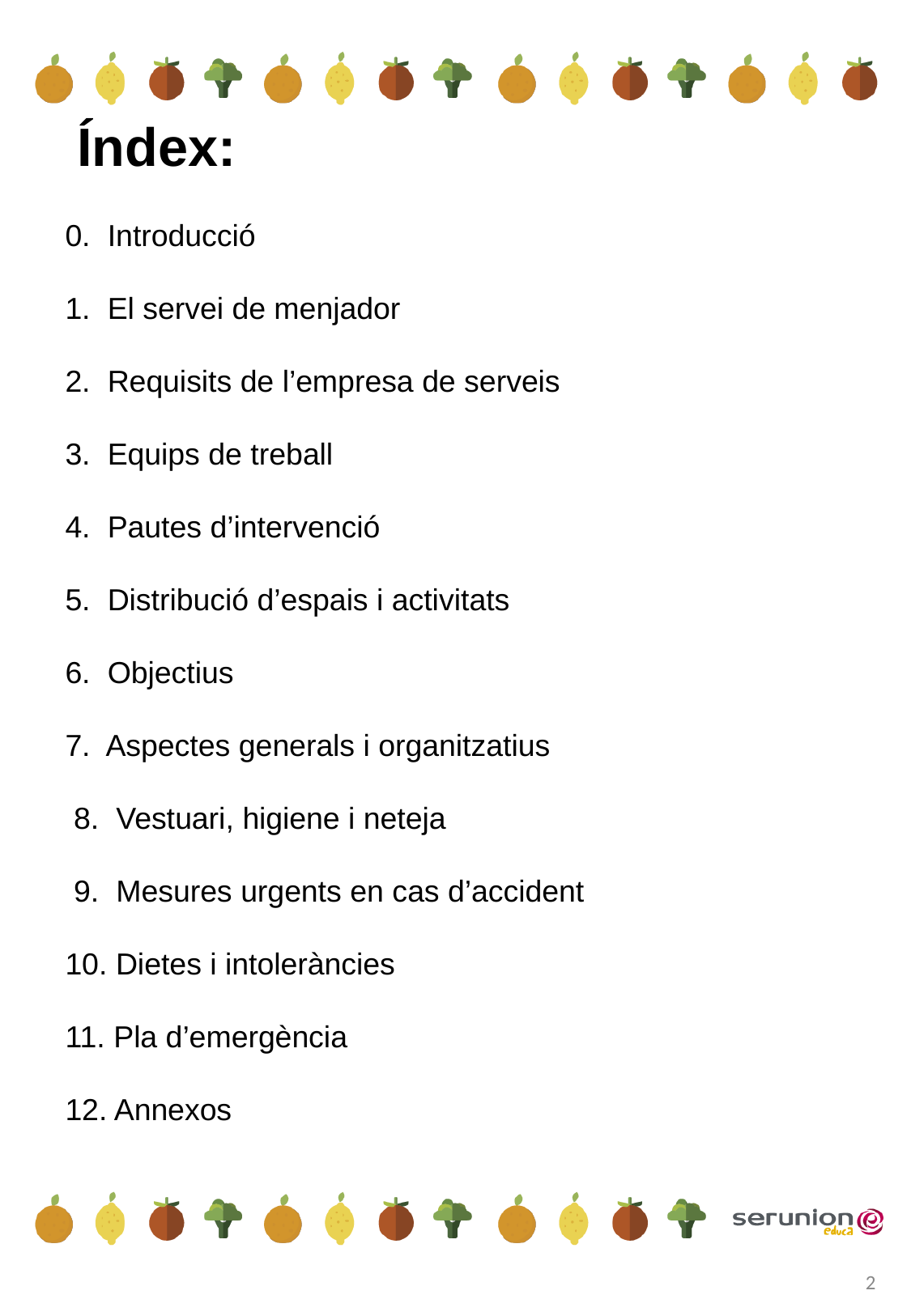

Índex:
    0.  Introducció
    1.  El servei de menjador
    2.  Requisits de l’empresa de serveis
    3.  Equips de treball
    4.  Pautes d’intervenció
    5.  Distribució d’espais i activitats
    6.  Objectius
    7.  Aspectes generals i organitzatius
     8.  Vestuari, higiene i neteja
     9.  Mesures urgents en cas d’accident
    10. Dietes i intoleràncies
    11. Pla d’emergència
    12. Annexos
2